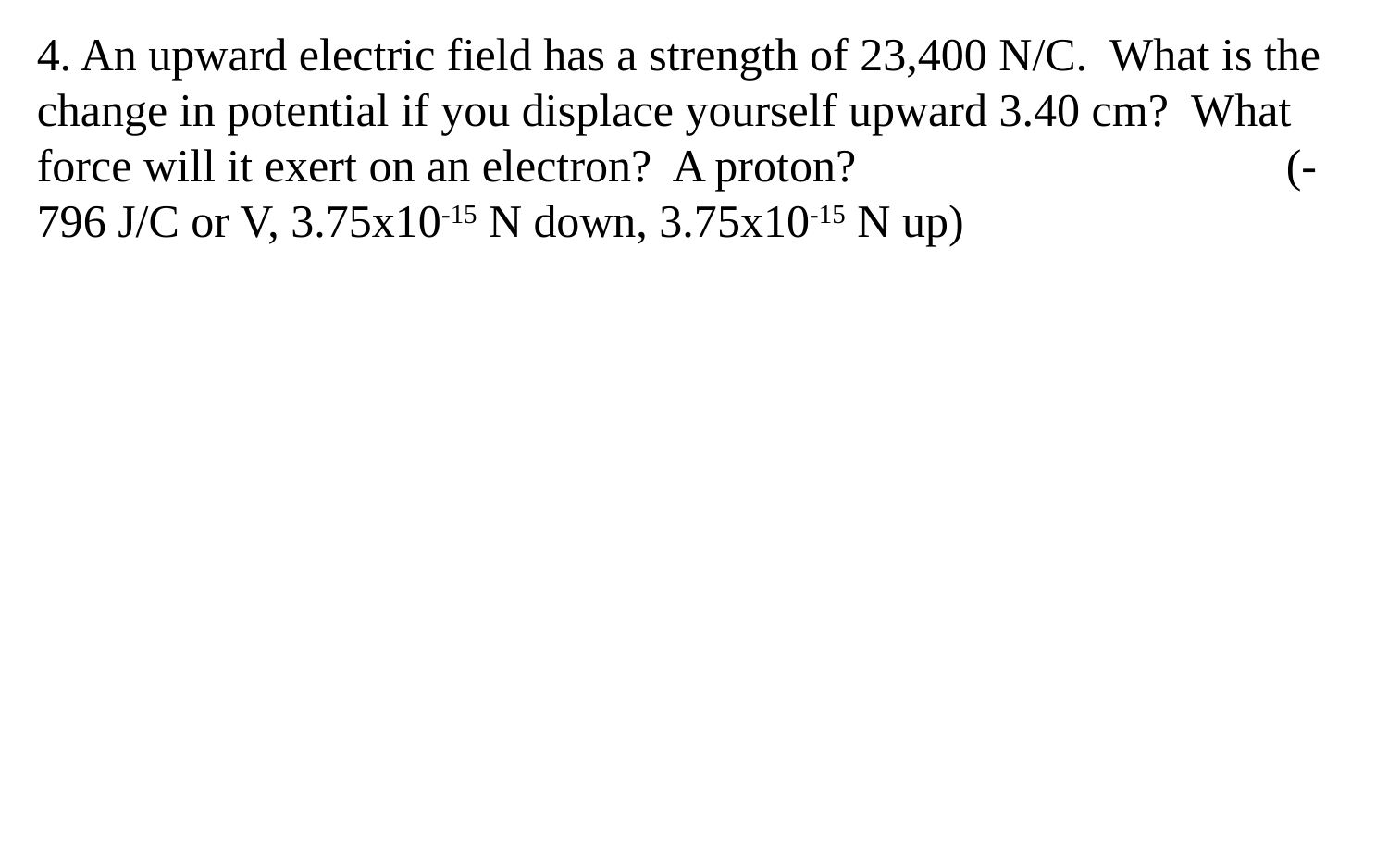

4. An upward electric field has a strength of 23,400 N/C.  What is the change in potential if you displace yourself upward 3.40 cm?  What force will it exert on an electron?  A proton? 				(-796 J/C or V, 3.75x10-15 N down, 3.75x10-15 N up)